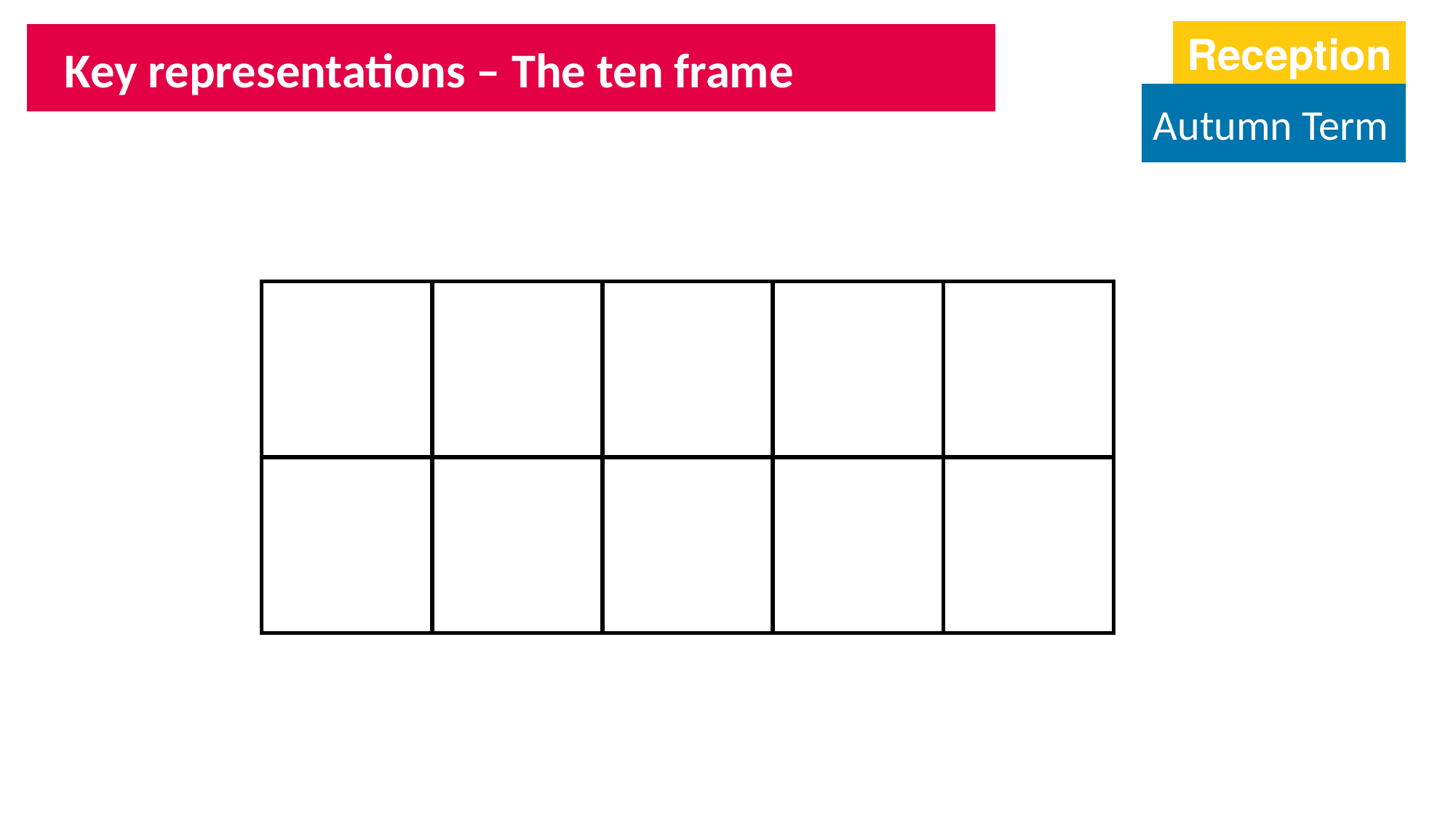

Reception
Key representations – The ten frame
Autumn Term
|  |  |  |  |  |
| --- | --- | --- | --- | --- |
|  |  |  |  |  |